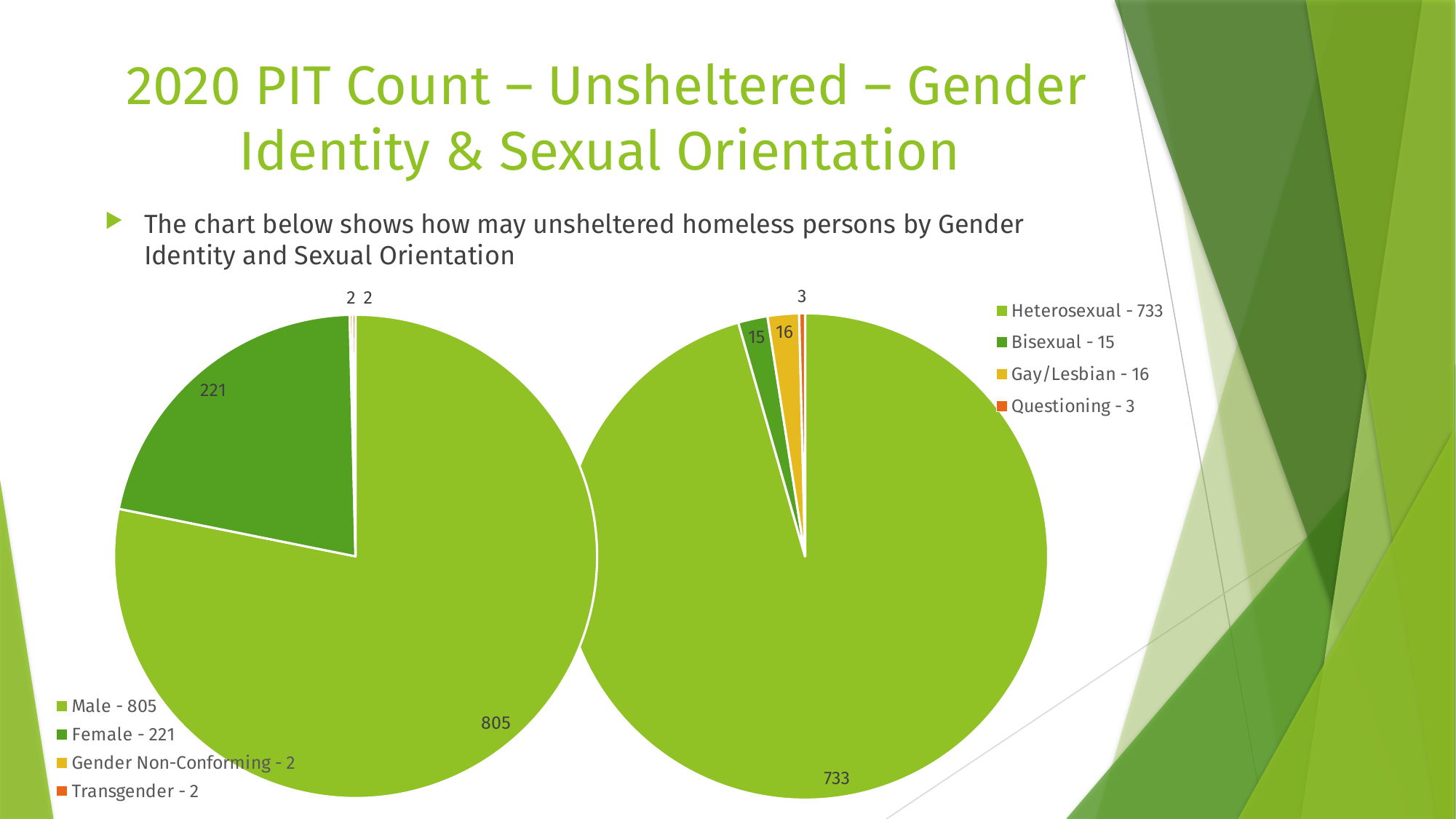

# 2020 PIT Count – Unsheltered – Gender Identity & Sexual Orientation
The chart below shows how may unsheltered homeless persons by Gender Identity and Sexual Orientation

### Chart

| Category | Sexual Orientation |
|---|---|
| Heterosexual - 733 | 733.0 |
| Bisexual - 15 | 15.0 |
| Gay/Lesbian - 16 | 16.0 |
| Questioning - 3 | 3.0 |

### Chart

| Category |  |
|---|---|
| Male - 805 | 805.0 |
| Female - 221 | 221.0 |
| Gender Non-Conforming - 2 | 2.0 |
| Transgender - 2 | 2.0 |